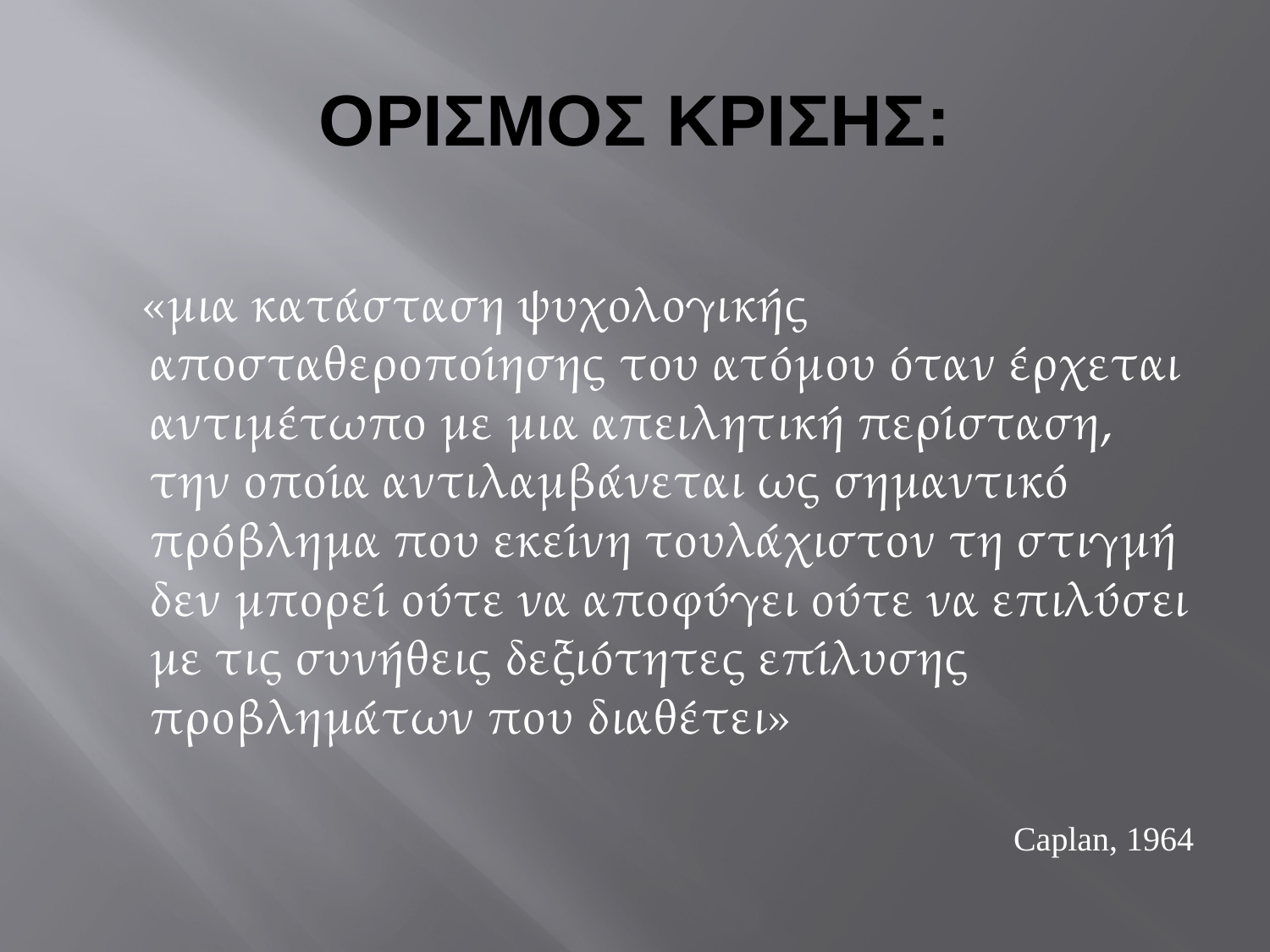

# ΟΡΙΣΜΟΣ ΚΡΙΣΗΣ:
    «μια κατάσταση ψυχολογικής αποσταθεροποίησης του ατόμου όταν έρχεται αντιμέτωπο με μια απειλητική περίσταση, την οποία αντιλαμβάνεται ως σημαντικό πρόβλημα που εκείνη τουλάχιστον τη στιγμή δεν μπορεί ούτε να αποφύγει ούτε να επιλύσει με τις συνήθεις δεξιότητες επίλυσης προβλημάτων που διαθέτει»

Caplan, 1964